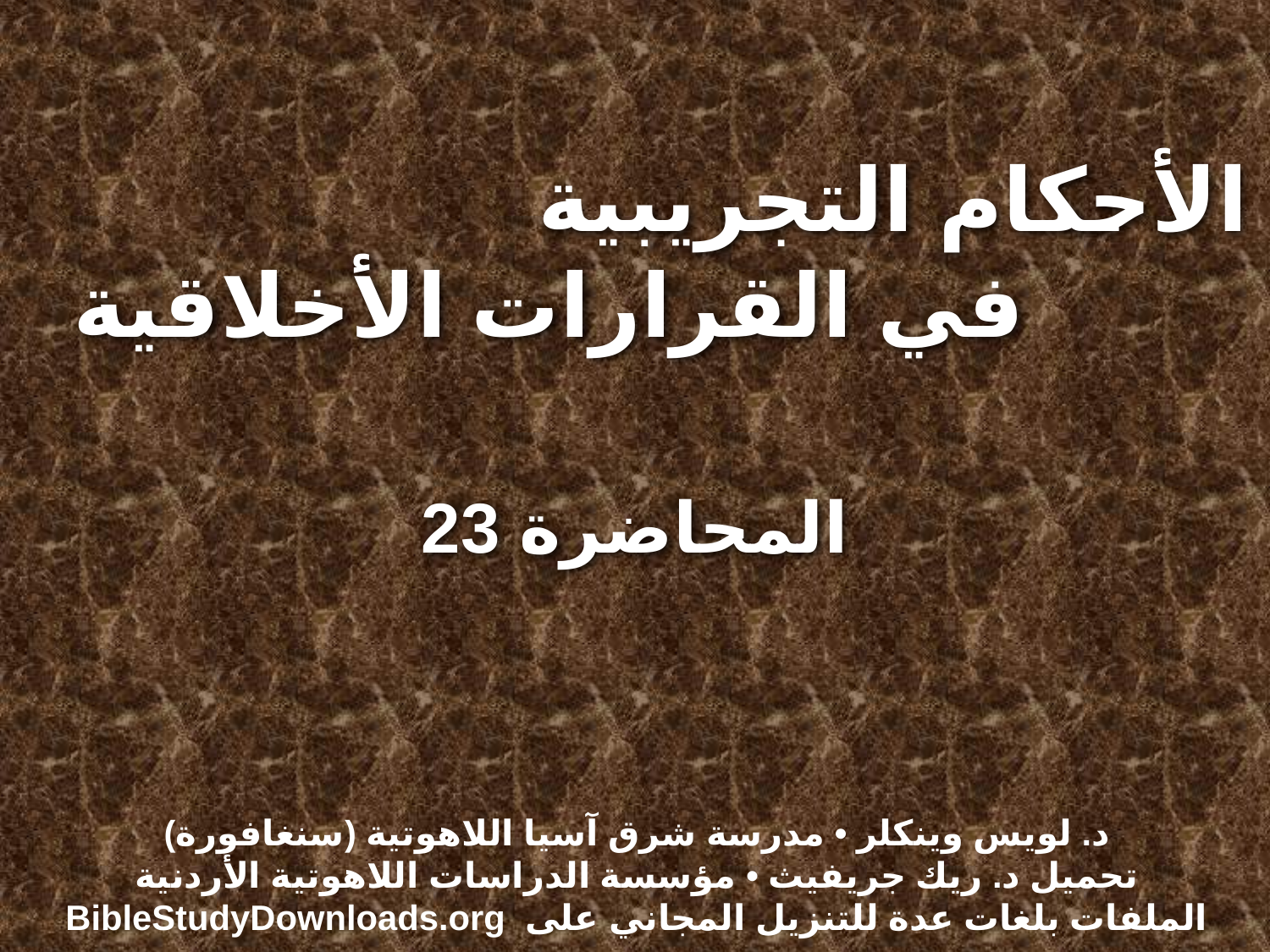

الأحكام التجريبية                             في القرارات الأخلاقية
المحاضرة 23
د. لويس وينكلر • مدرسة شرق آسيا اللاهوتية (سنغافورة)
تحميل د. ريك جريفيث • مؤسسة الدراسات اللاهوتية الأردنية
الملفات بلغات عدة للتنزيل المجاني على  BibleStudyDownloads.org